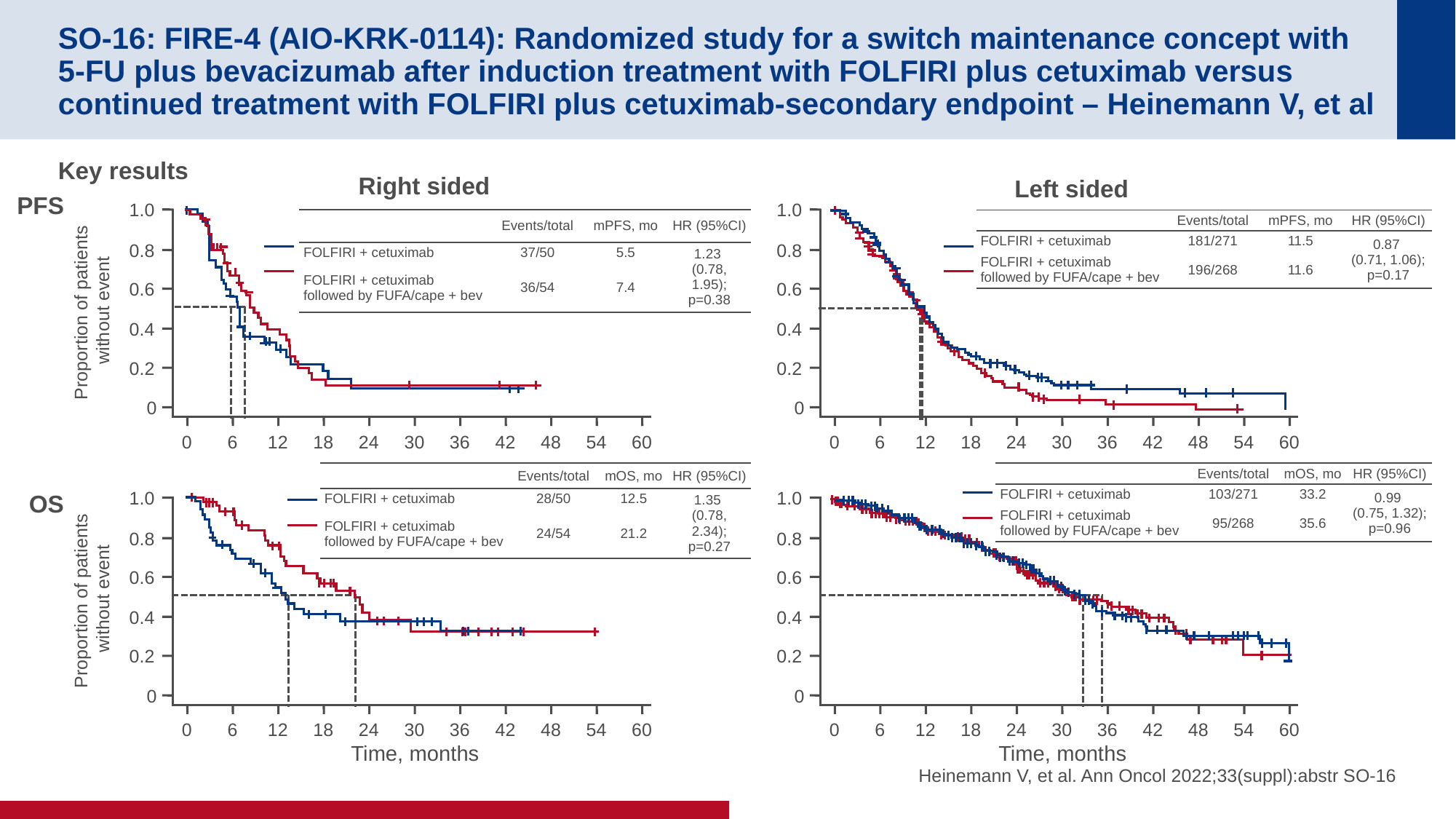

# SO-16: FIRE-4 (AIO-KRK-0114): Randomized study for a switch maintenance concept with 5-FU plus bevacizumab after induction treatment with FOLFIRI plus cetuximab versus continued treatment with FOLFIRI plus cetuximab-secondary endpoint – Heinemann V, et al
Key results
Right sided
1.0

0.8

0.6

Proportion of patients
without event
0.4

0.2

0

0
6
12
18
24
30
36
42
48
54
60
Left sided
1.0

0.8

0.6

0.4

0.2

0

0
6
12
18
24
30
36
42
48
54
60
PFS

|  | Events/total | mPFS, mo | HR (95%CI) |
| --- | --- | --- | --- |
| FOLFIRI + cetuximab | 37/50 | 5.5 | 1.23 (0.78, 1.95); p=0.38 |
| FOLFIRI + cetuximab followed by FUFA/cape + bev | 36/54 | 7.4 |  |

|  | Events/total | mPFS, mo | HR (95%CI) |
| --- | --- | --- | --- |
| FOLFIRI + cetuximab | 181/271 | 11.5 | 0.87 (0.71, 1.06); p=0.17 |
| FOLFIRI + cetuximab followed by FUFA/cape + bev | 196/268 | 11.6 |  |

|  | Events/total | mOS, mo | HR (95%CI) |
| --- | --- | --- | --- |
| FOLFIRI + cetuximab | 28/50 | 12.5 | 1.35 (0.78, 2.34); p=0.27 |
| FOLFIRI + cetuximab followed by FUFA/cape + bev | 24/54 | 21.2 |  |
|  | Events/total | mOS, mo | HR (95%CI) |
| --- | --- | --- | --- |
| FOLFIRI + cetuximab | 103/271 | 33.2 | 0.99 (0.75, 1.32); p=0.96 |
| FOLFIRI + cetuximab followed by FUFA/cape + bev | 95/268 | 35.6 |  |
OS
1.0

0.8

0.6

Proportion of patients
without event
0.4

0.2

0

0
6
12
18
24
30
36
42
48
54
60
Time, months
1.0

0.8

0.6

0.4

0.2

0

0
6
12
18
24
30
36
42
48
54
60
Time, months

Heinemann V, et al. Ann Oncol 2022;33(suppl):abstr SO-16